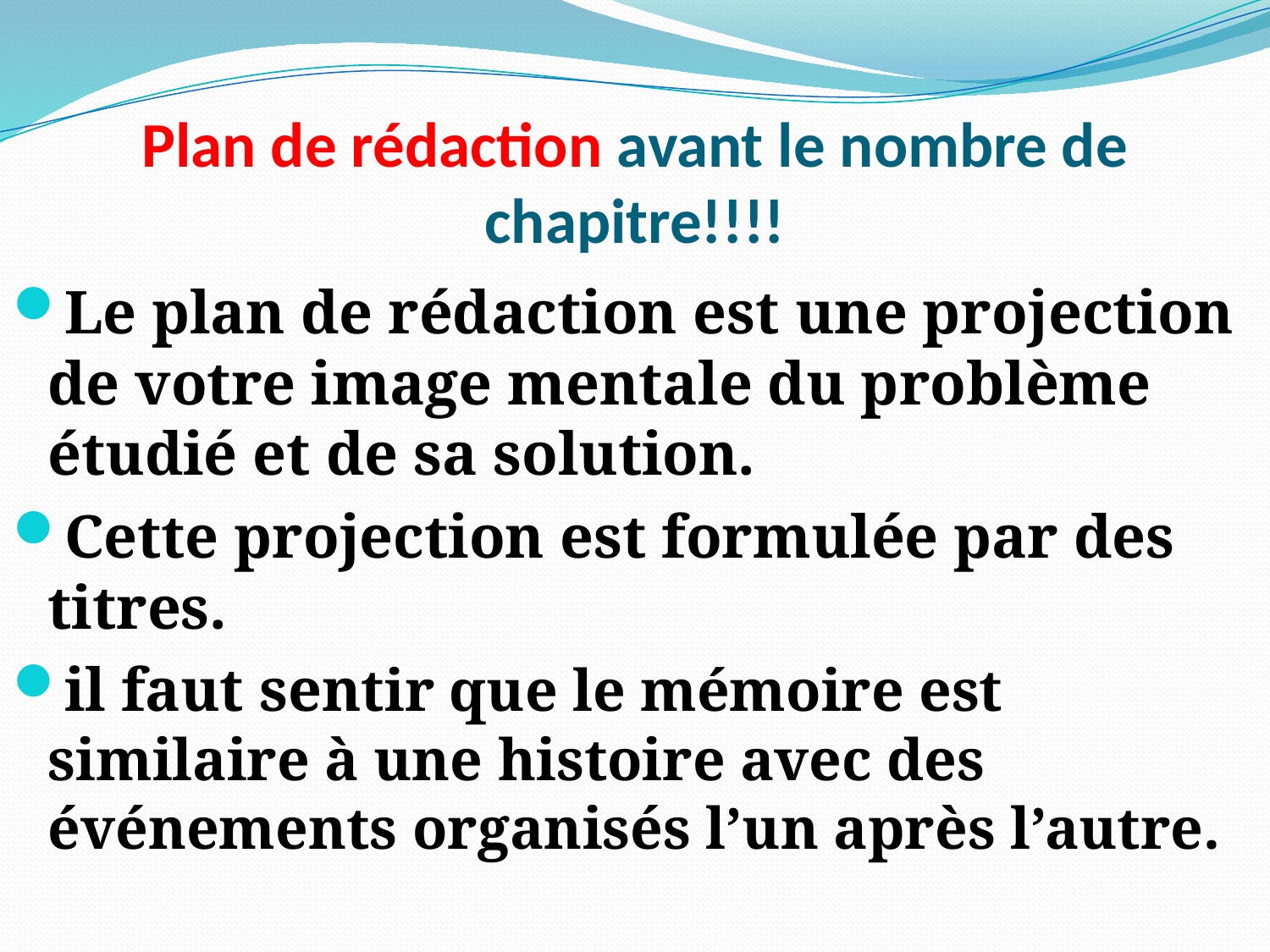

# Plan de rédaction avant le nombre de chapitre!!!!
Le plan de rédaction est une projection de votre image mentale du problème étudié et de sa solution.
Cette projection est formulée par des titres.
il faut sentir que le mémoire est similaire à une histoire avec des événements organisés l’un après l’autre.